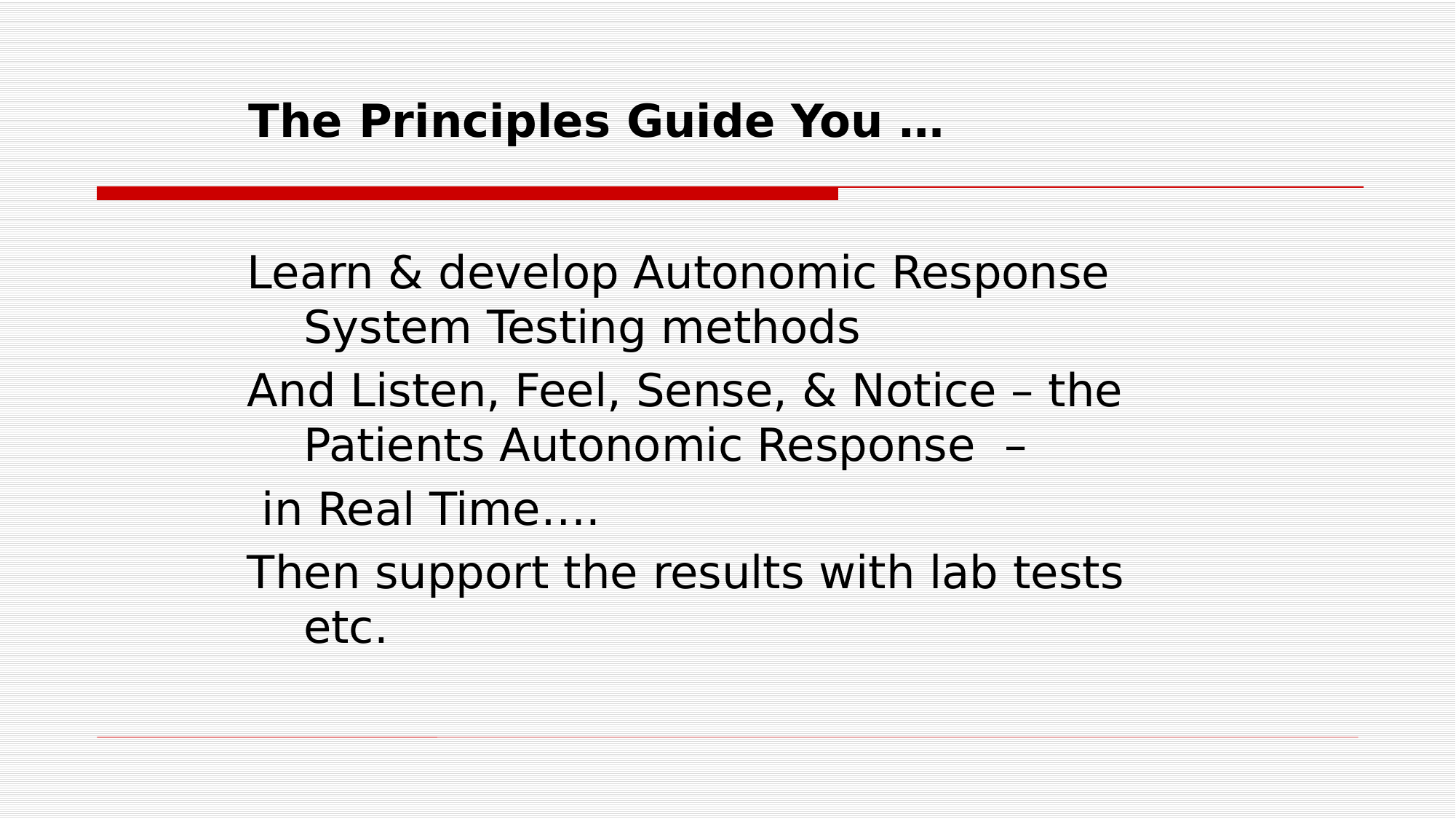

# The Principles Guide You …
Learn & develop Autonomic Response System Testing methods
And Listen, Feel, Sense, & Notice – the Patients Autonomic Response  –
 in Real Time….
Then support the results with lab tests etc.